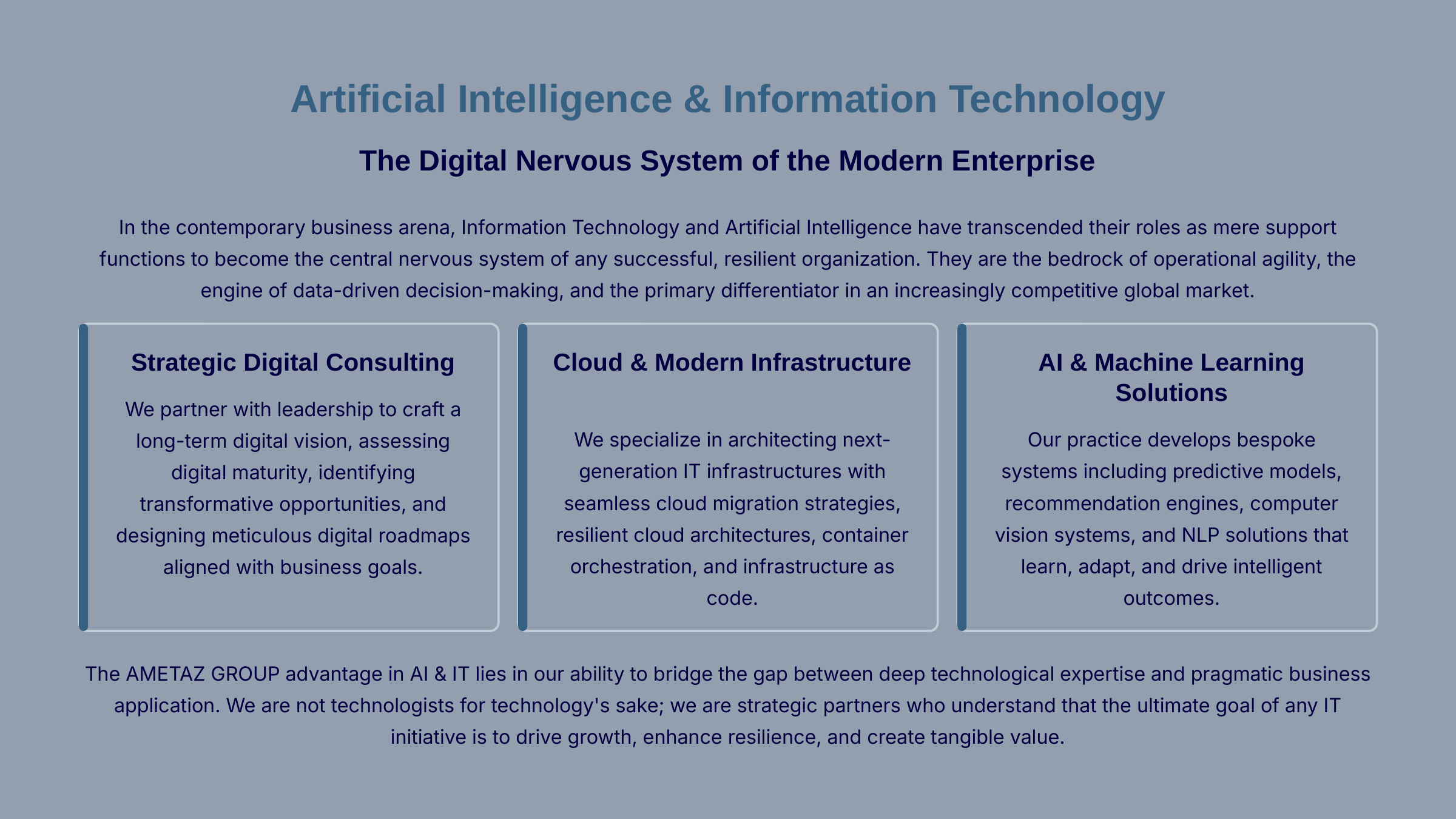

Artificial Intelligence & Information Technology
The Digital Nervous System of the Modern Enterprise
In the contemporary business arena, Information Technology and Artificial Intelligence have transcended their roles as mere support functions to become the central nervous system of any successful, resilient organization. They are the bedrock of operational agility, the engine of data-driven decision-making, and the primary differentiator in an increasingly competitive global market.

Strategic Digital Consulting
Cloud & Modern Infrastructure
AI & Machine Learning Solutions
We partner with leadership to craft a long-term digital vision, assessing digital maturity, identifying transformative opportunities, and designing meticulous digital roadmaps aligned with business goals.
We specialize in architecting next-generation IT infrastructures with seamless cloud migration strategies, resilient cloud architectures, container orchestration, and infrastructure as code.
Our practice develops bespoke systems including predictive models, recommendation engines, computer vision systems, and NLP solutions that learn, adapt, and drive intelligent outcomes.
The AMETAZ GROUP advantage in AI & IT lies in our ability to bridge the gap between deep technological expertise and pragmatic business application. We are not technologists for technology's sake; we are strategic partners who understand that the ultimate goal of any IT initiative is to drive growth, enhance resilience, and create tangible value.